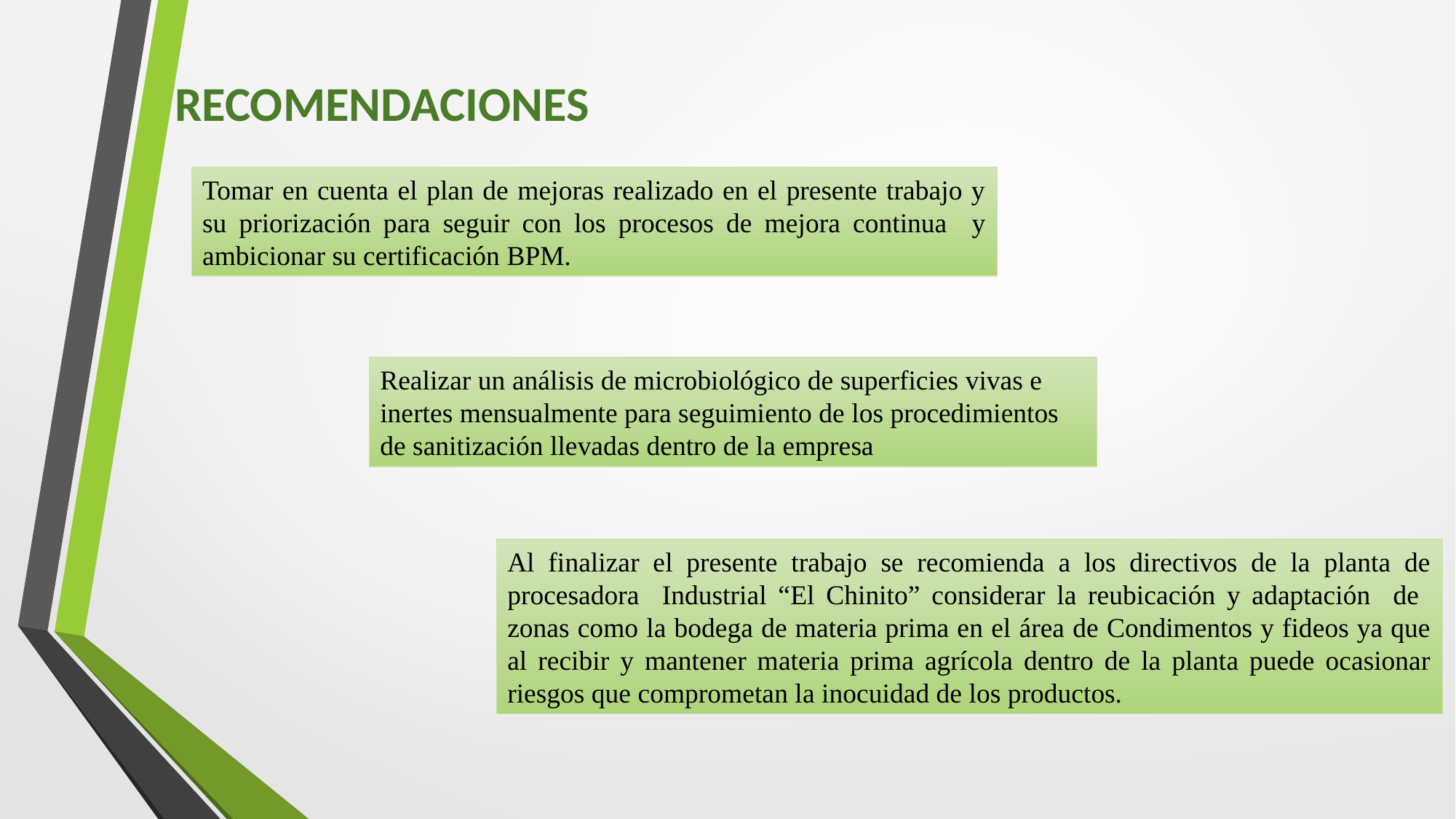

RECOMENDACIONES
Tomar en cuenta el plan de mejoras realizado en el presente trabajo y su priorización para seguir con los procesos de mejora continua  y ambicionar su certificación BPM.
Realizar un análisis de microbiológico de superficies vivas e inertes mensualmente para seguimiento de los procedimientos  de sanitización llevadas dentro de la empresa
Al finalizar el presente trabajo se recomienda a los directivos de la planta de procesadora  Industrial “El Chinito” considerar la reubicación y adaptación  de  zonas como la bodega de materia prima en el área de Condimentos y fideos ya que al recibir y mantener materia prima agrícola dentro de la planta puede ocasionar riesgos que comprometan la inocuidad de los productos.